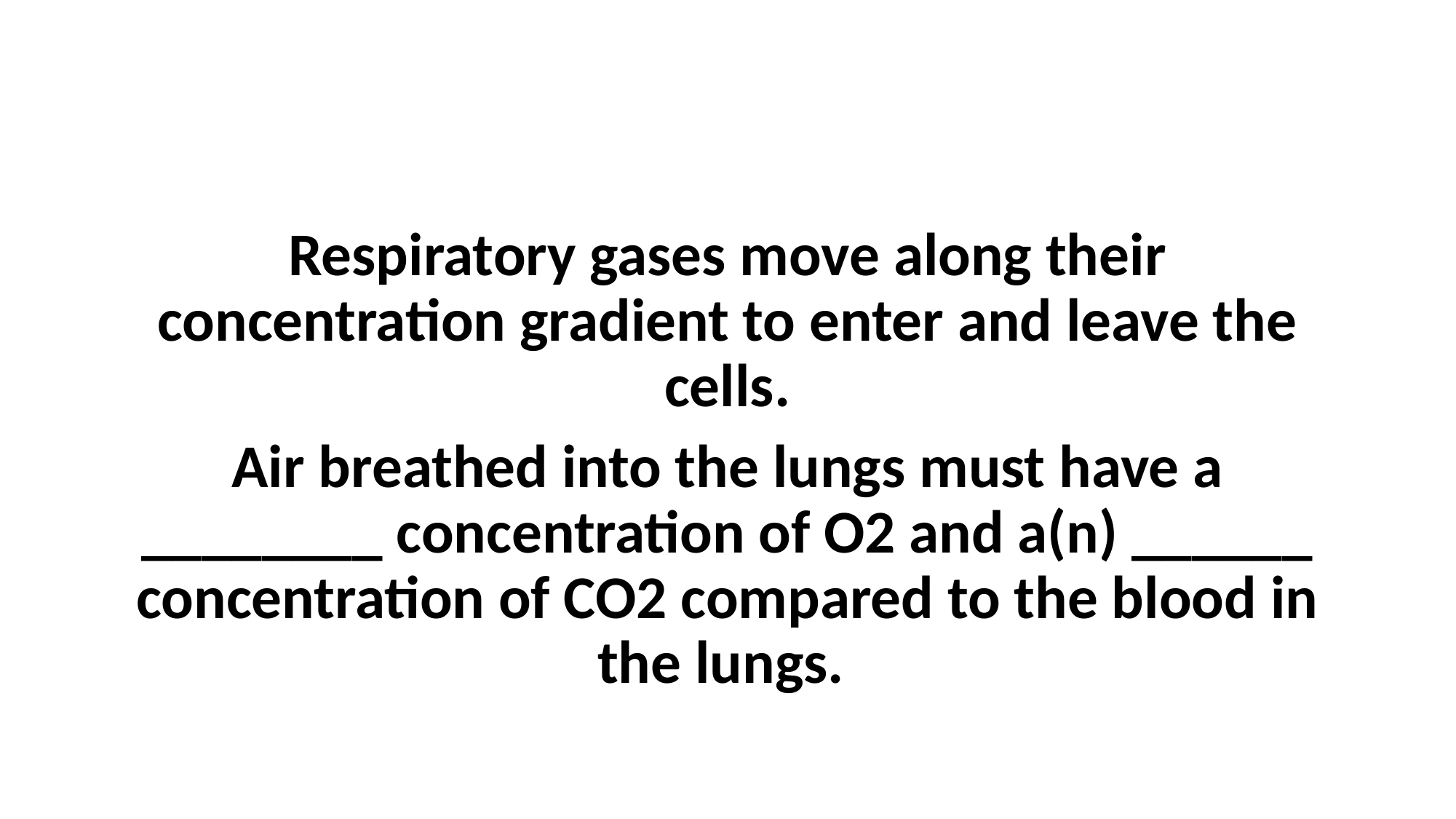

#
Respiratory gases move along their concentration gradient to enter and leave the cells.
Air breathed into the lungs must have a ________ concentration of O2 and a(n) ______ concentration of CO2 compared to the blood in the lungs.